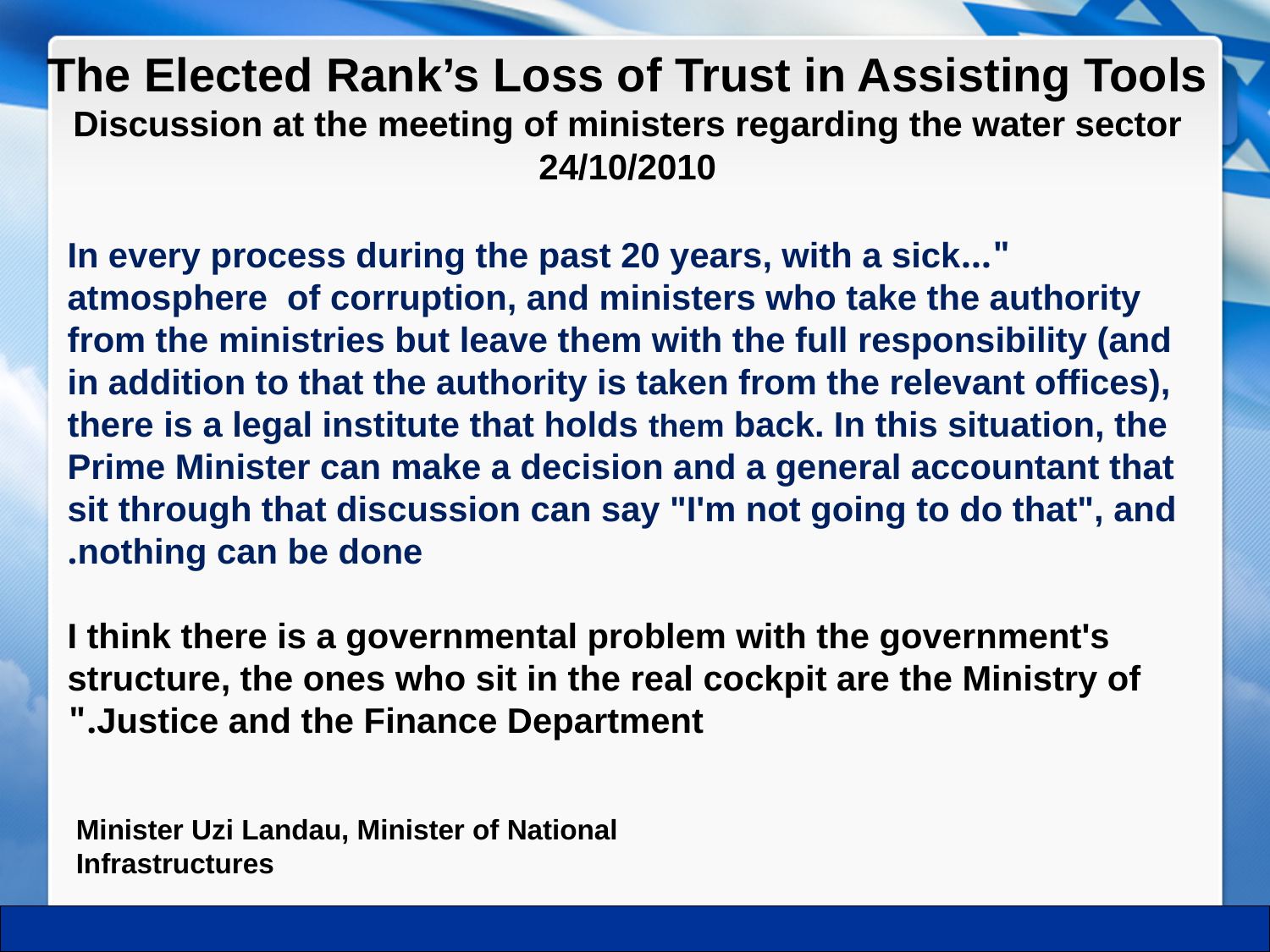

The Elected Rank’s Loss of Trust in Assisting Tools
Discussion at the meeting of ministers regarding the water sector 24/10/2010
"...In every process during the past 20 years, with a sick atmosphere  of corruption, and ministers who take the authority from the ministries but leave them with the full responsibility (and in addition to that the authority is taken from the relevant offices), there is a legal institute that holds them back. In this situation, the Prime Minister can make a decision and a general accountant that sit through that discussion can say "I'm not going to do that", and nothing can be done.

I think there is a governmental problem with the government's structure, the ones who sit in the real cockpit are the Ministry of Justice and the Finance Department."
Minister Uzi Landau, Minister of National Infrastructures